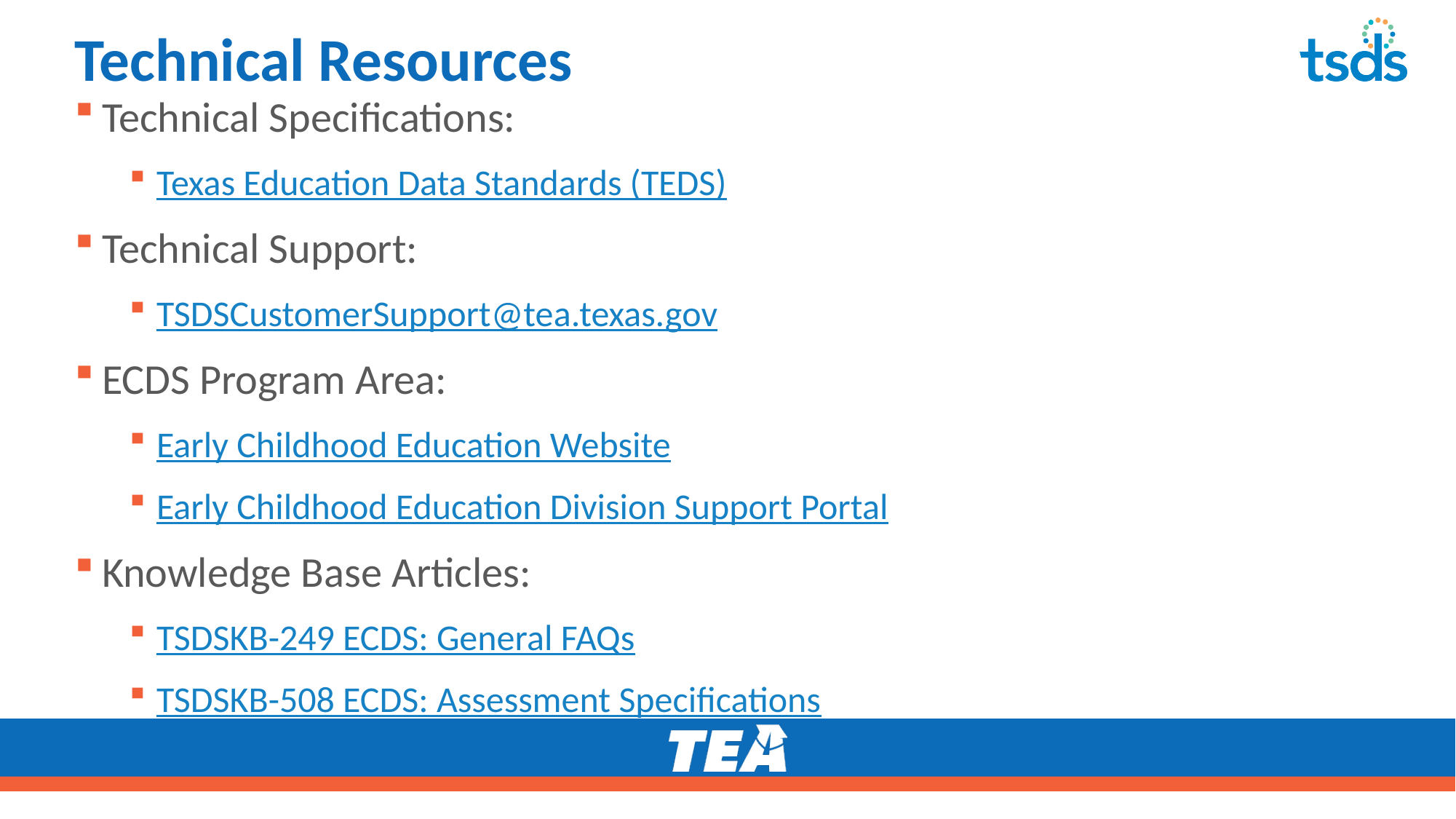

# Technical Resources
Technical Specifications:
Texas Education Data Standards (TEDS)
Technical Support:
TSDSCustomerSupport@tea.texas.gov
ECDS Program Area:
Early Childhood Education Website
Early Childhood Education Division Support Portal
Knowledge Base Articles:
TSDSKB-249 ECDS: General FAQs
TSDSKB-508 ECDS: Assessment Specifications